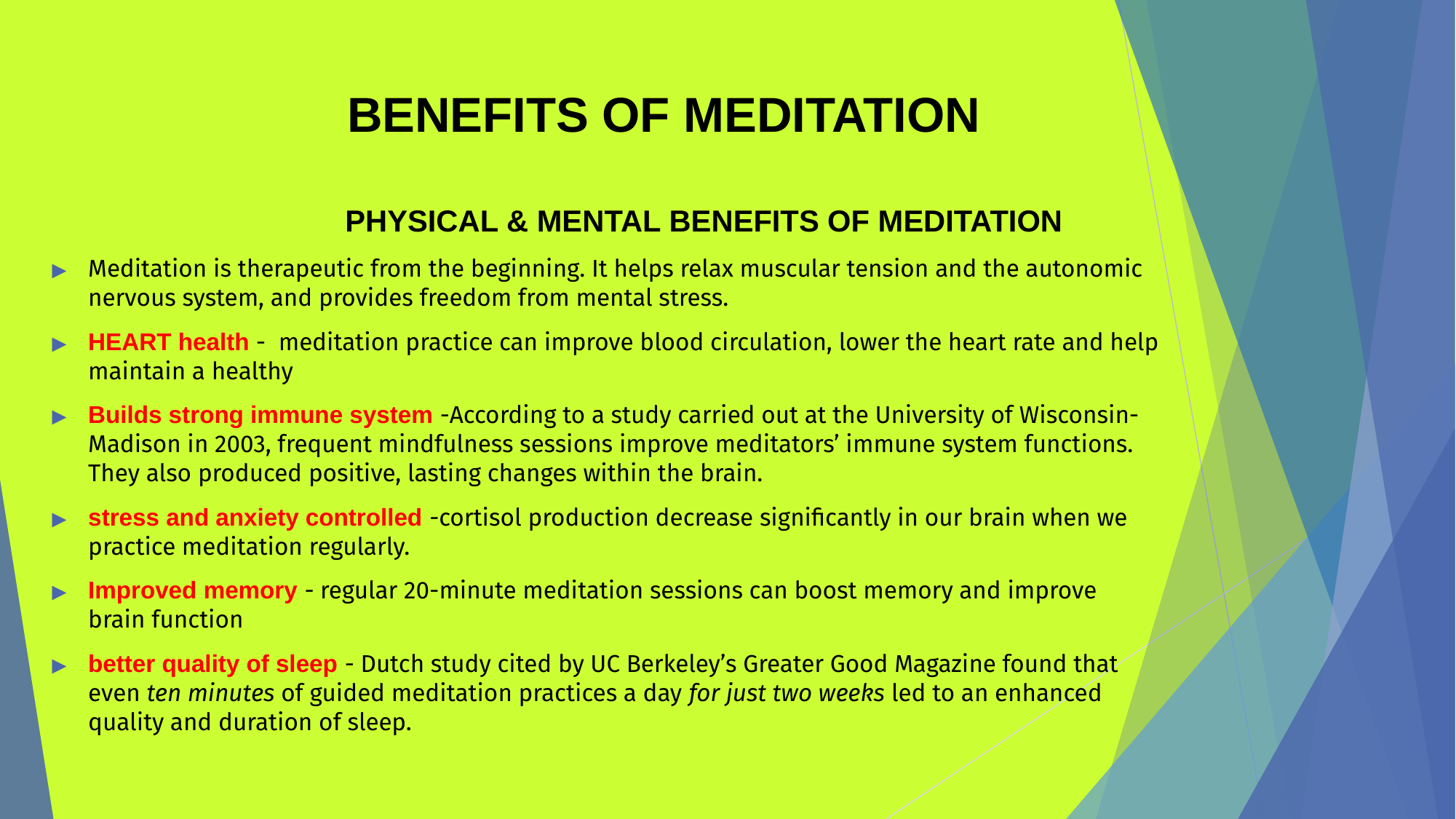

# BENEFITS OF MEDITATION

                                       PHYSICAL & MENTAL BENEFITS OF MEDITATION
Meditation is therapeutic from the beginning. It helps relax muscular tension and the autonomic nervous system, and provides freedom from mental stress.
HEART health -  meditation practice can improve blood circulation, lower the heart rate and help maintain a healthy
Builds strong immune system -According to a study carried out at the University of Wisconsin-Madison in 2003, frequent mindfulness sessions improve meditators’ immune system functions. They also produced positive, lasting changes within the brain.
stress and anxiety controlled -cortisol production decrease significantly in our brain when we practice meditation regularly.
Improved memory - regular 20-minute meditation sessions can boost memory and improve brain function
better quality of sleep - Dutch study cited by UC Berkeley’s Greater Good Magazine found that even ten minutes of guided meditation practices a day for just two weeks led to an enhanced quality and duration of sleep.